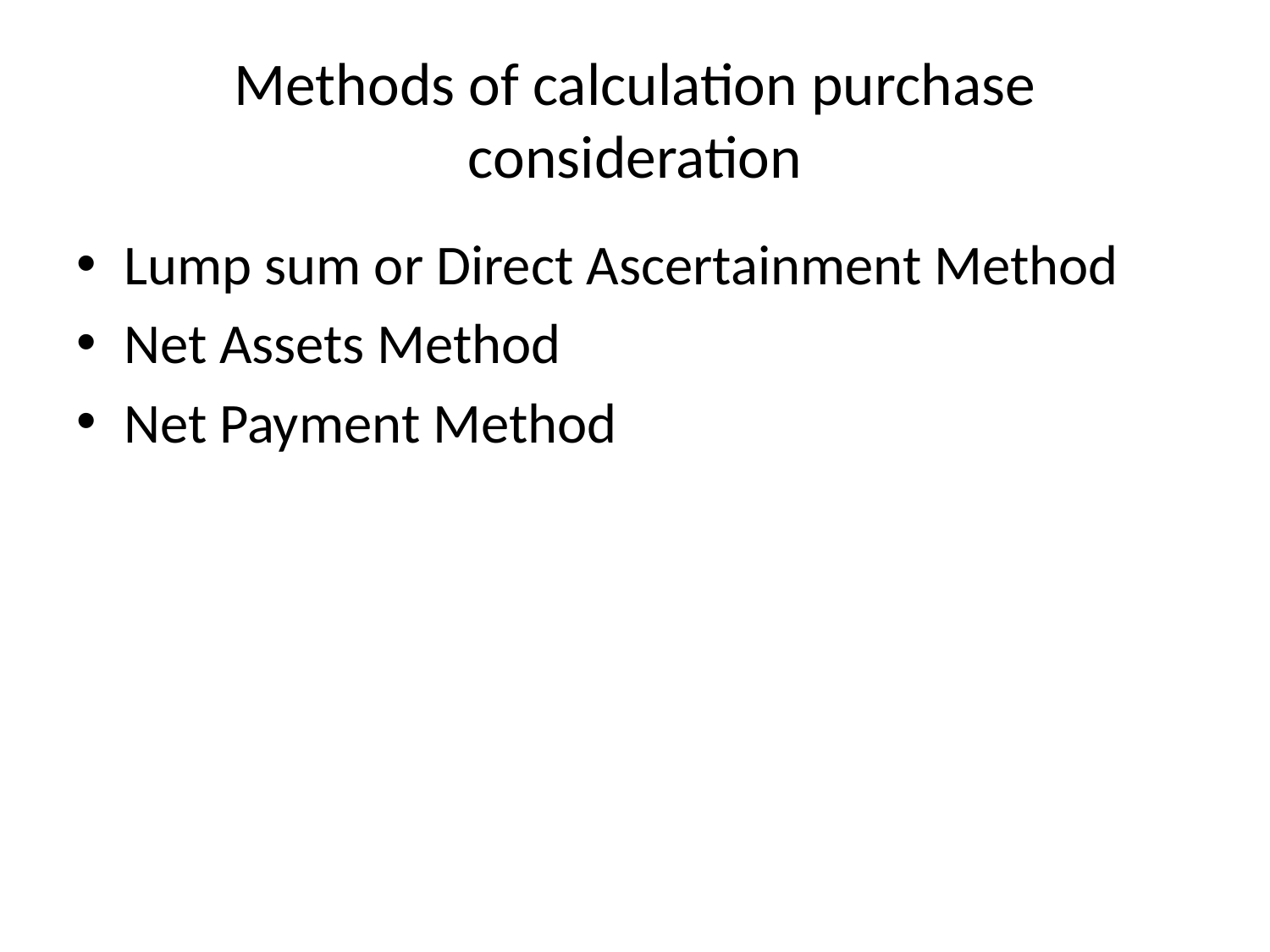

# Methods of calculation purchase consideration
Lump sum or Direct Ascertainment Method
Net Assets Method
Net Payment Method